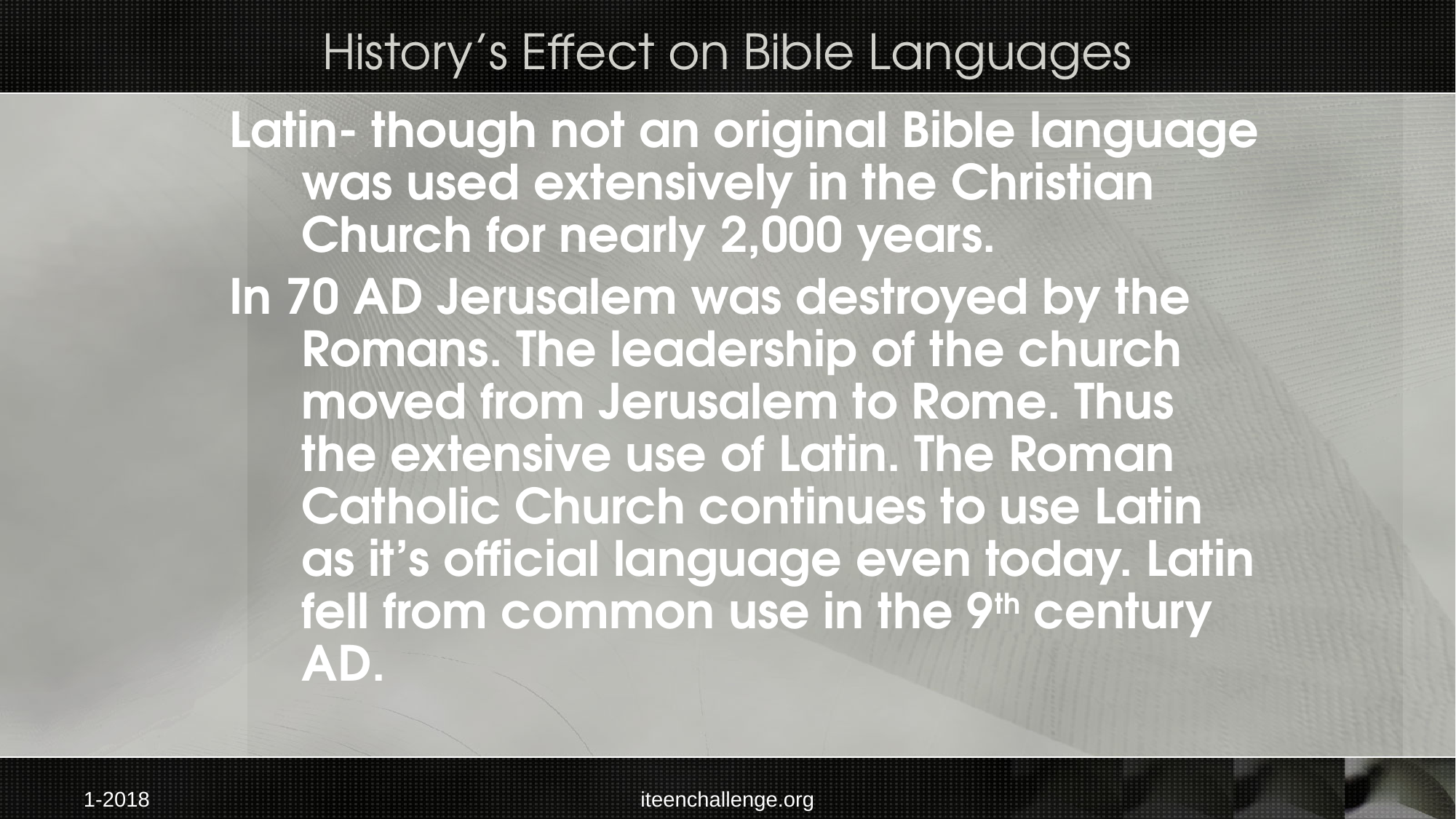

# History’s Effect on Bible Languages
Latin- though not an original Bible language was used extensively in the Christian Church for nearly 2,000 years.
In 70 AD Jerusalem was destroyed by the Romans. The leadership of the church moved from Jerusalem to Rome. Thus the extensive use of Latin. The Roman Catholic Church continues to use Latin as it’s official language even today. Latin fell from common use in the 9th century AD.
1-2018
iteenchallenge.org